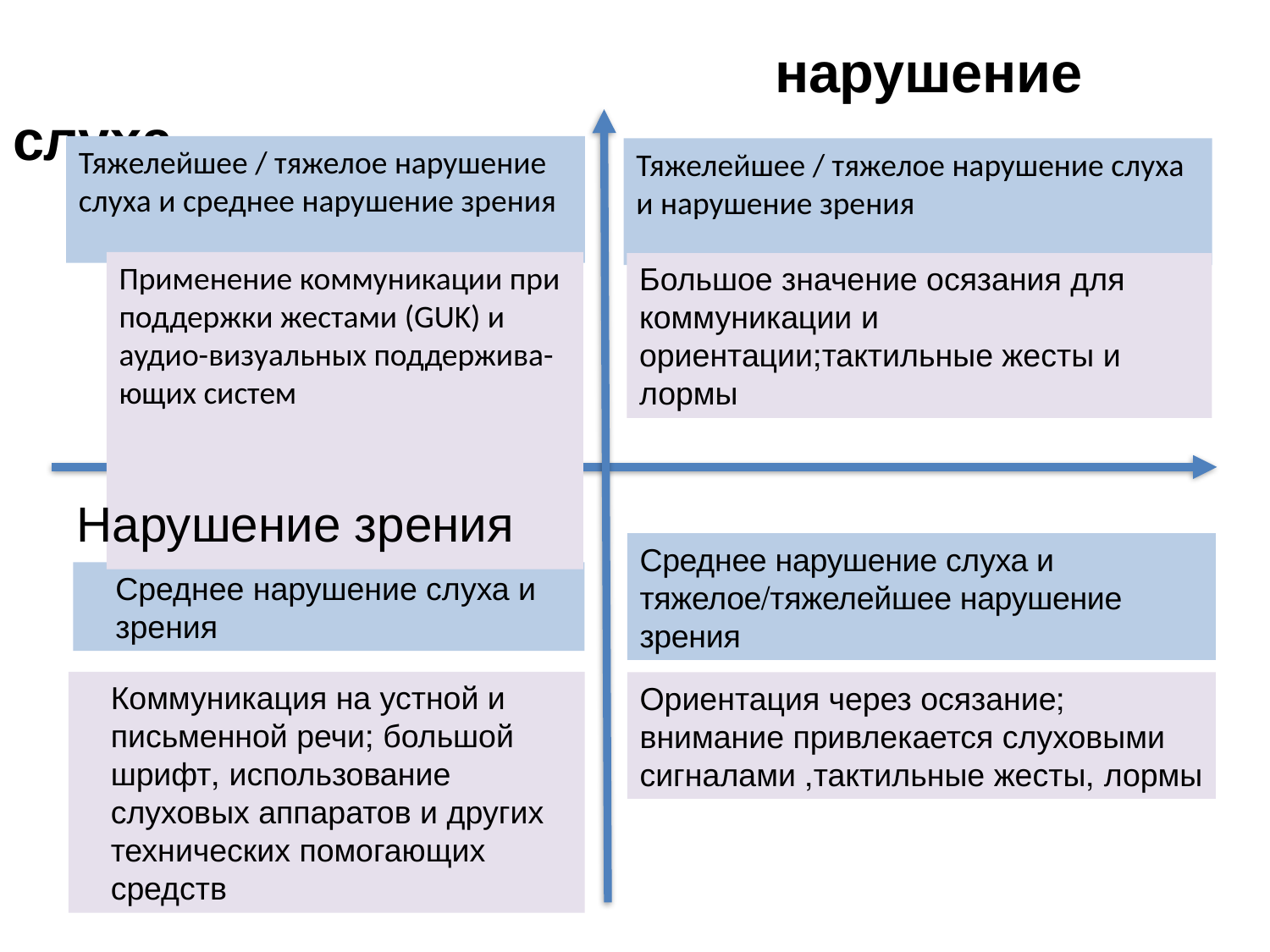

нарушение слуха
Тяжелейшее / тяжелое нарушение слуха и среднее нарушение зрения

Тяжелейшее / тяжелое нарушение слуха и нарушение зрения

Применение коммуникации при поддержки жестами (GUK) и аудио-визуальных поддержива- ющих систем

Большое значение осязания для коммуникации и ориентации;тактильные жесты и лормы
Нарушение зрения
Среднее нарушение слуха и тяжелое/тяжелейшее нарушение зрения
Среднее нарушение слуха и зрения
Коммуникация на устной и письменной речи; большой шрифт, использование слуховых аппаратов и других технических помогающих средств
Ориентация через осязание; внимание привлекается слуховыми сигналами ,тактильные жесты, лормы